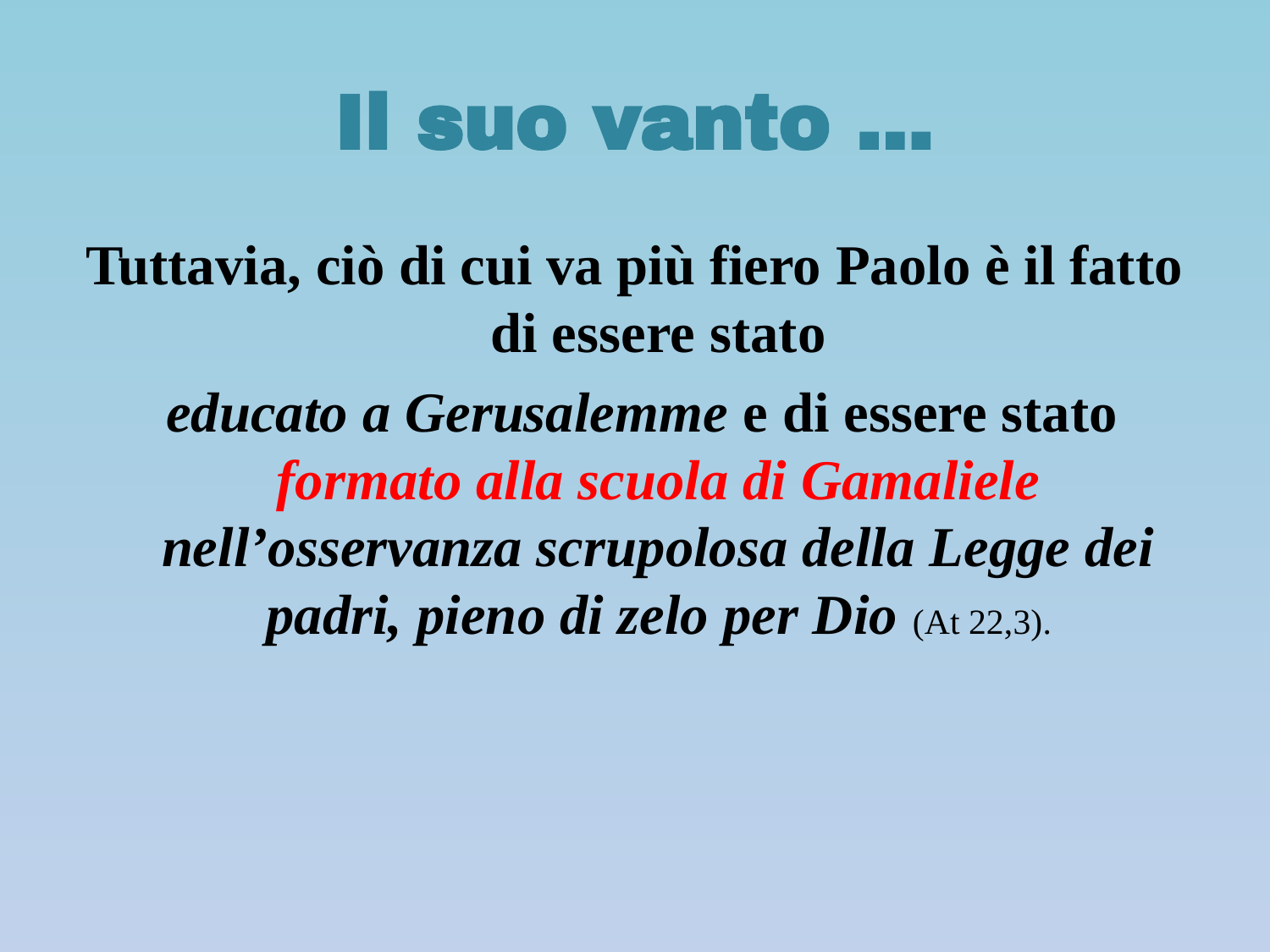

# Il suo vanto …
Tuttavia, ciò di cui va più fiero Paolo è il fatto di essere stato
 educato a Gerusalemme e di essere stato formato alla scuola di Gamaliele nell’osservanza scrupolosa della Legge dei padri, pieno di zelo per Dio (At 22,3).